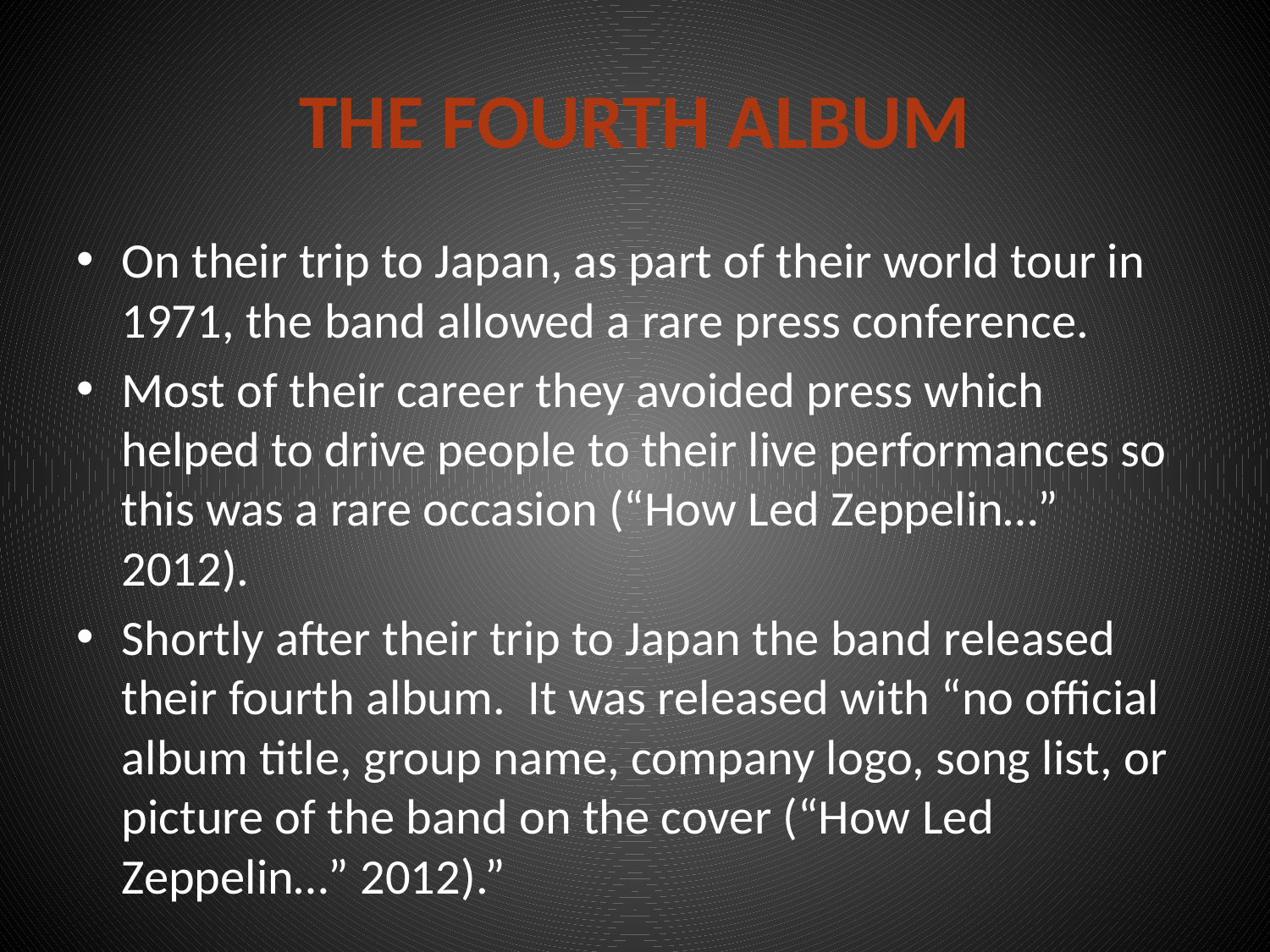

# The fourth album
On their trip to Japan, as part of their world tour in 1971, the band allowed a rare press conference.
Most of their career they avoided press which helped to drive people to their live performances so this was a rare occasion (“How Led Zeppelin…” 2012).
Shortly after their trip to Japan the band released their fourth album.  It was released with “no official album title, group name, company logo, song list, or picture of the band on the cover (“How Led Zeppelin…” 2012).”